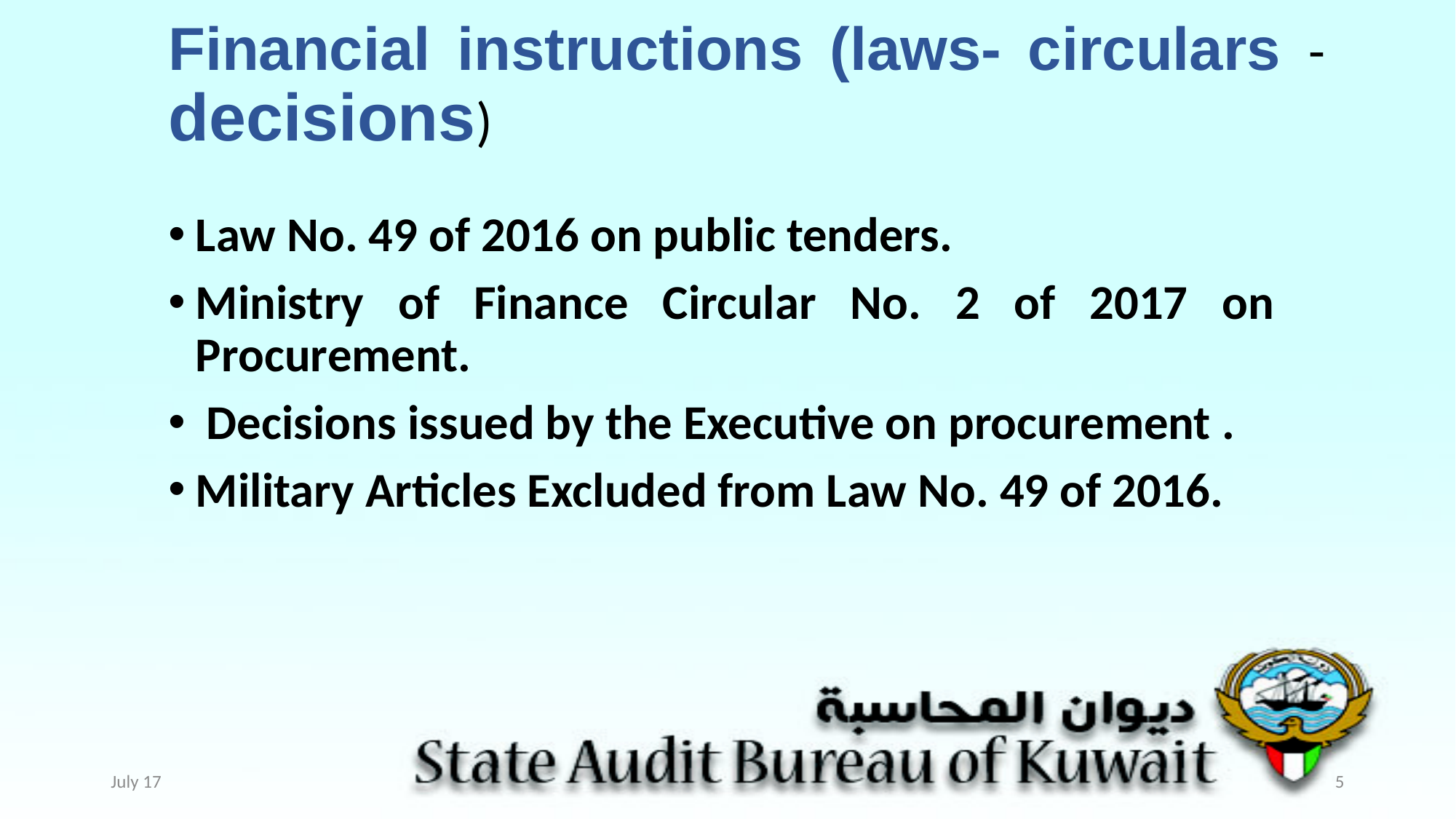

# Financial instructions (laws- circulars - decisions)
Law No. 49 of 2016 on public tenders.
Ministry of Finance Circular No. 2 of 2017 on Procurement.
 Decisions issued by the Executive on procurement .
Military Articles Excluded from Law No. 49 of 2016.
July 17
5